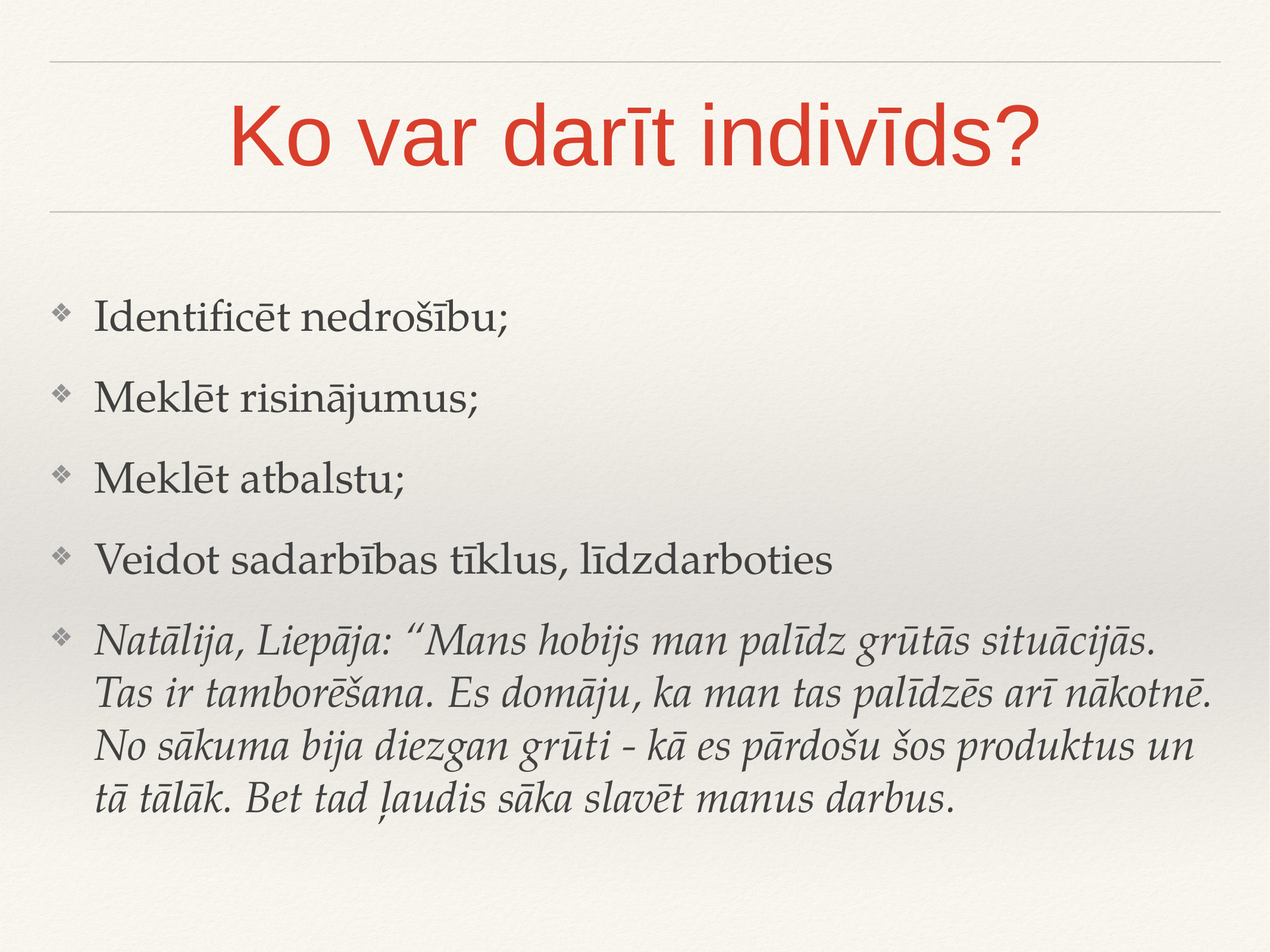

# Ko var darīt indivīds?
Identificēt nedrošību;
Meklēt risinājumus;
Meklēt atbalstu;
Veidot sadarbības tīklus, līdzdarboties
Natālija, Liepāja: “Mans hobijs man palīdz grūtās situācijās. Tas ir tamborēšana. Es domāju, ka man tas palīdzēs arī nākotnē. No sākuma bija diezgan grūti - kā es pārdošu šos produktus un tā tālāk. Bet tad ļaudis sāka slavēt manus darbus.